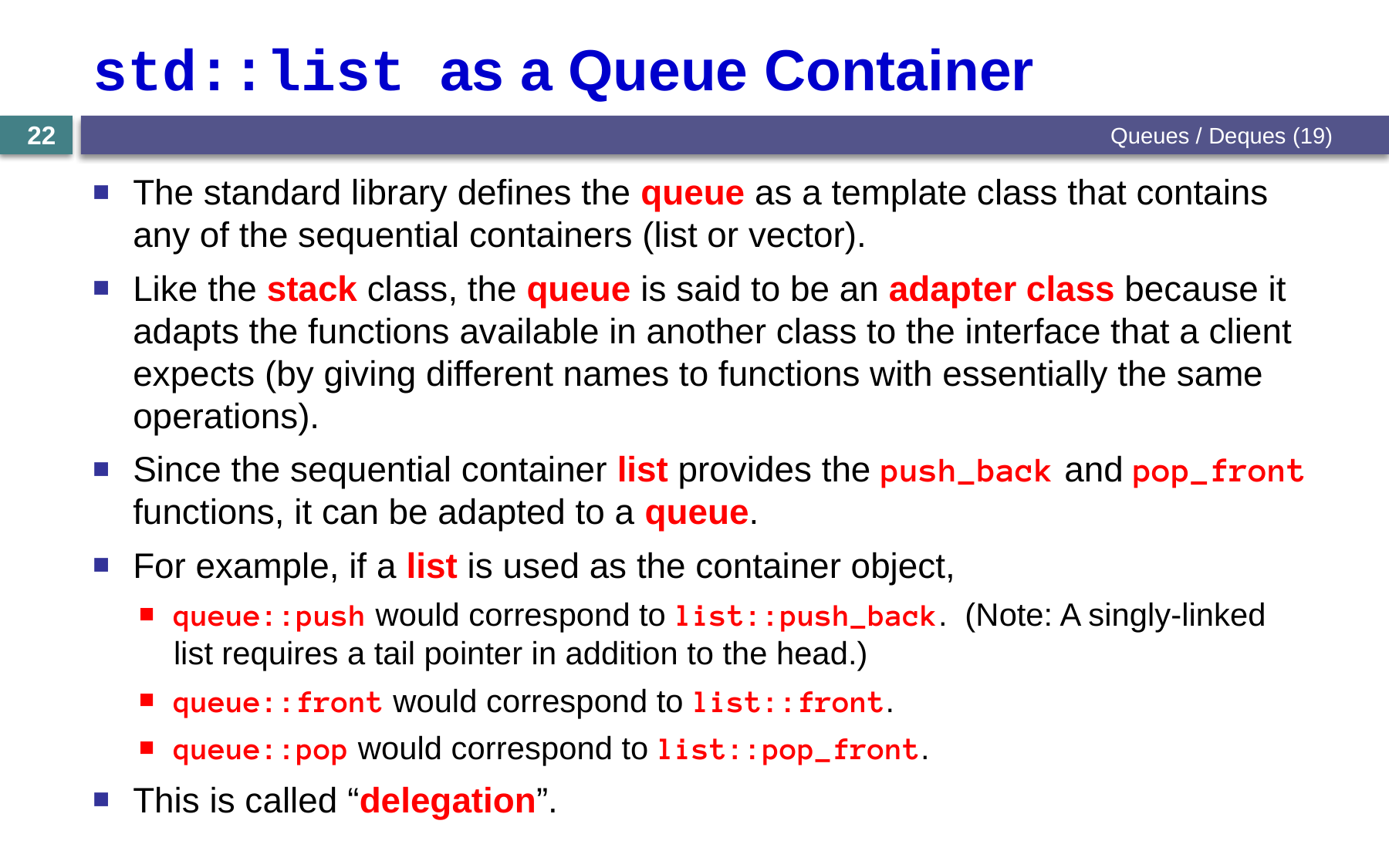

# std::list as a Queue Container
Queues / Deques (19)
22
The standard library defines the queue as a template class that contains any of the sequential containers (list or vector).
Like the stack class, the queue is said to be an adapter class because it adapts the functions available in another class to the interface that a client expects (by giving different names to functions with essentially the same operations).
Since the sequential container list provides the push_back and pop_front functions, it can be adapted to a queue.
For example, if a list is used as the container object,
queue::push would correspond to list::push_back.  (Note: A singly-linked list requires a tail pointer in addition to the head.)
queue::front would correspond to list::front.
queue::pop would correspond to list::pop_front.
This is called “delegation”.